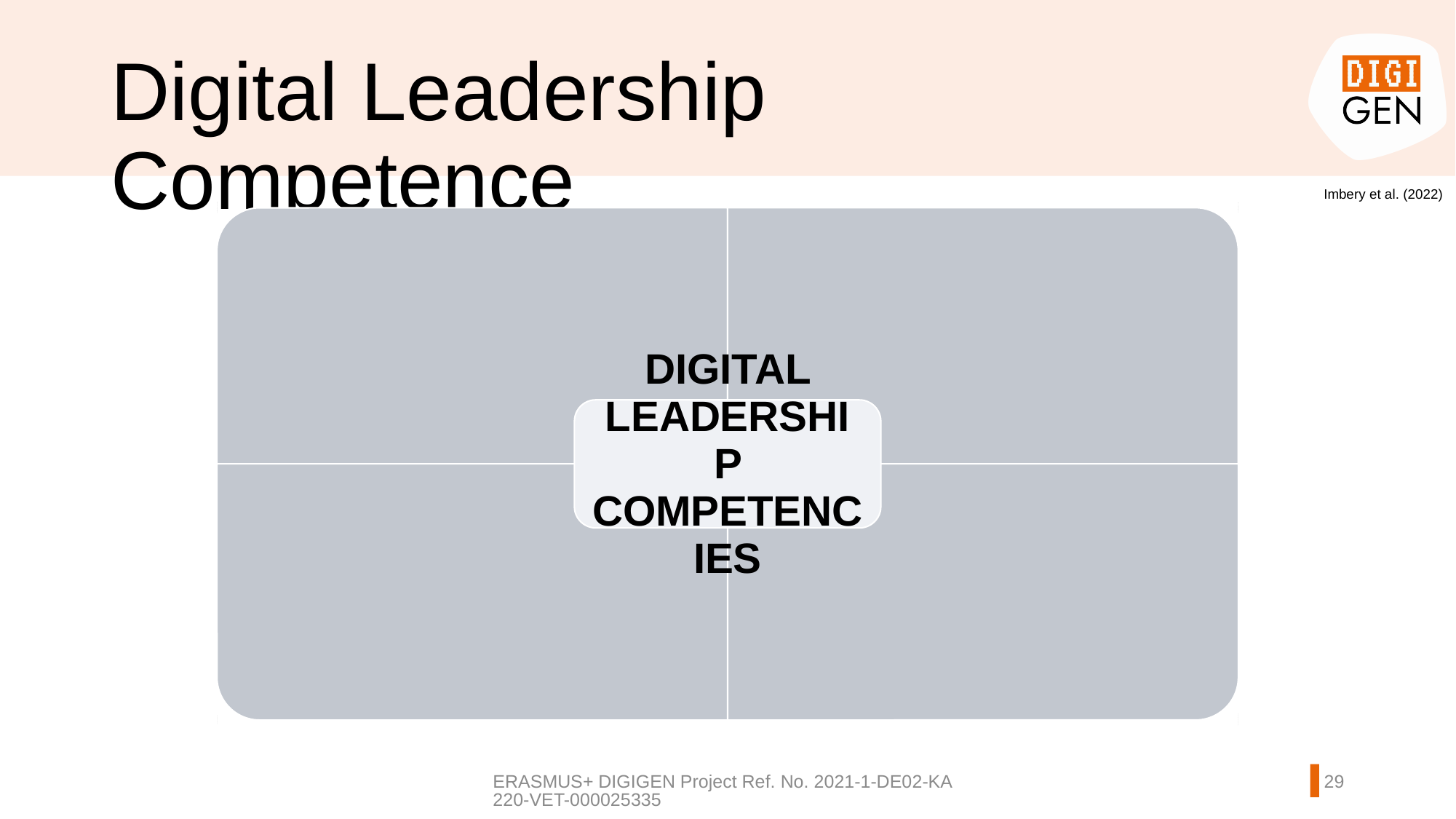

# Digital Leadership Competence
Imbery et al. (2022)
DIGITAL LEADERSHIP COMPETENCIES
Personal Competence
29
ERASMUS+ DIGIGEN
Project Ref. No. 2021-1-DE02-KA220-VET-000025335